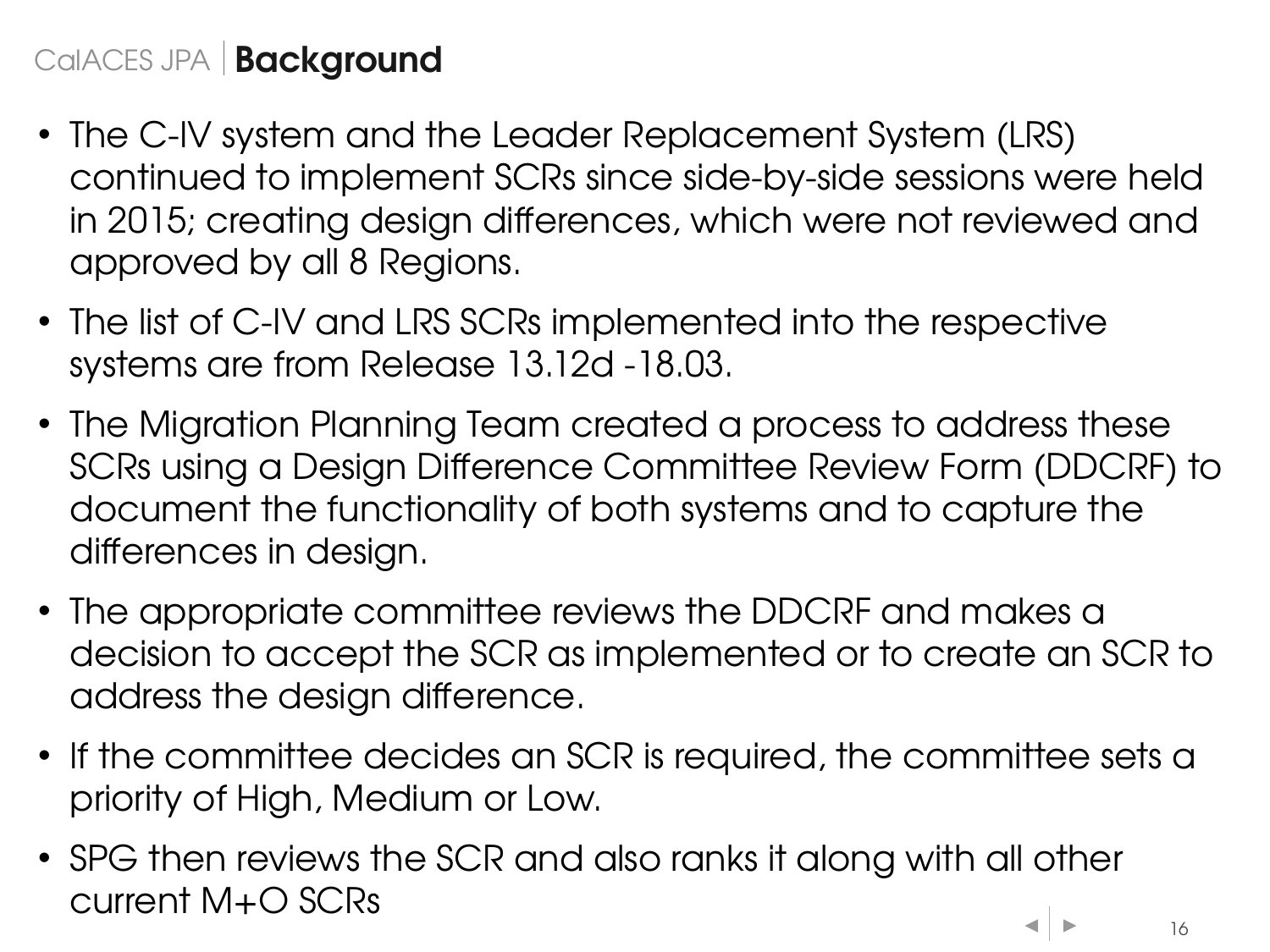

Background
The C-IV system and the Leader Replacement System (LRS) continued to implement SCRs since side-by-side sessions were held in 2015; creating design differences, which were not reviewed and approved by all 8 Regions.
The list of C-IV and LRS SCRs implemented into the respective systems are from Release 13.12d -18.03.
The Migration Planning Team created a process to address these SCRs using a Design Difference Committee Review Form (DDCRF) to document the functionality of both systems and to capture the differences in design.
The appropriate committee reviews the DDCRF and makes a decision to accept the SCR as implemented or to create an SCR to address the design difference.
If the committee decides an SCR is required, the committee sets a priority of High, Medium or Low.
SPG then reviews the SCR and also ranks it along with all other current M+O SCRs